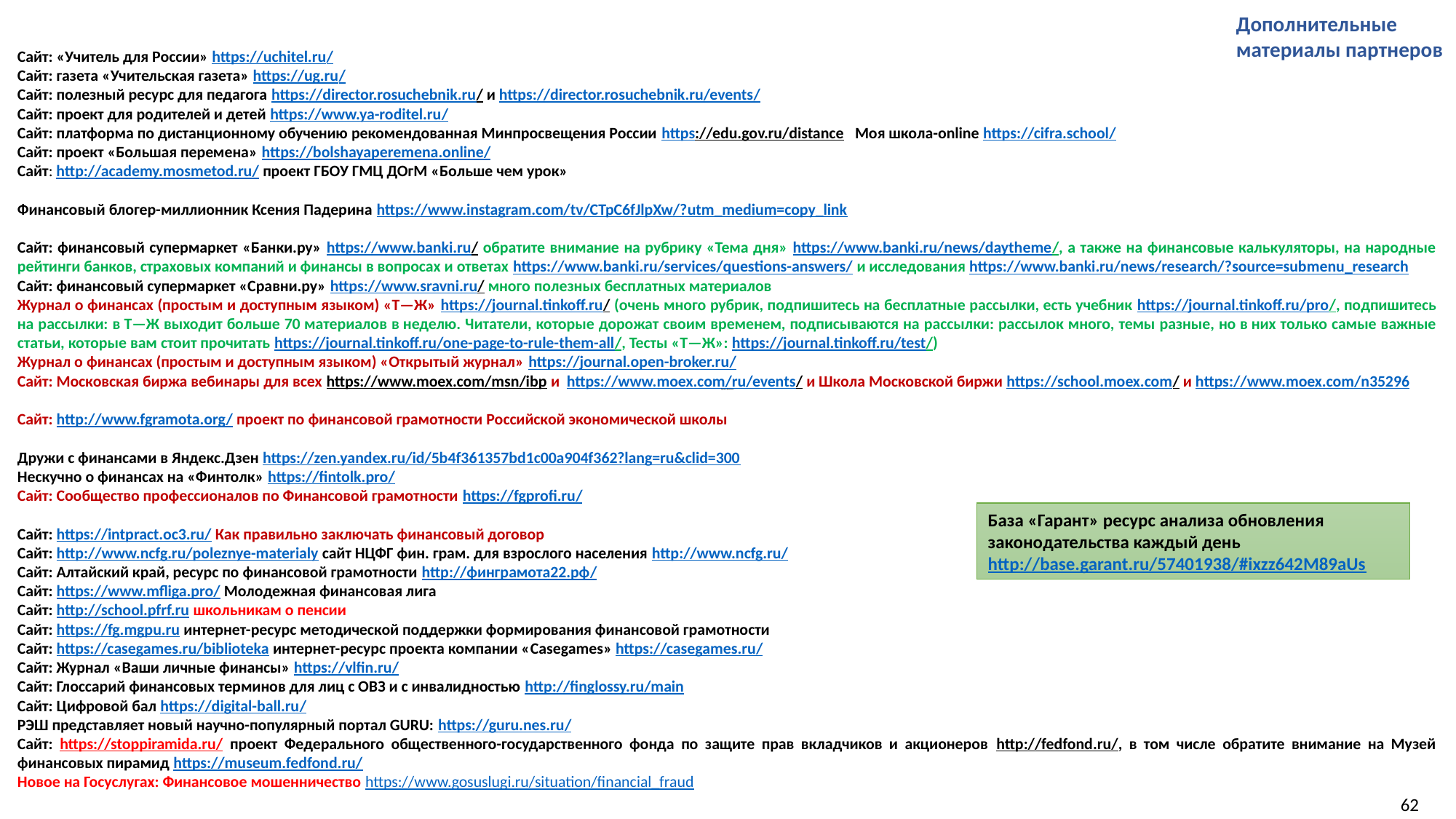

Дополнительные материалы партнеров
Сайт: «Учитель для России» https://uchitel.ru/
Сайт: газета «Учительская газета» https://ug.ru/
Сайт: полезный ресурс для педагога https://director.rosuchebnik.ru/ и https://director.rosuchebnik.ru/events/
Сайт: проект для родителей и детей https://www.ya-roditel.ru/
Сайт: платформа по дистанционному обучению рекомендованная Минпросвещения России https://edu.gov.ru/distance   Моя школа-online https://cifra.school/
Сайт: проект «Большая перемена» https://bolshayaperemena.online/
Сайт: http://academy.mosmetod.ru/ проект ГБОУ ГМЦ ДОгМ «Больше чем урок»

Финансовый блогер-миллионник Ксения Падерина https://www.instagram.com/tv/CTpC6fJlpXw/?utm_medium=copy_link

Сайт: финансовый супермаркет «Банки.ру» https://www.banki.ru/ обратите внимание на рубрику «Тема дня» https://www.banki.ru/news/daytheme/, а также на финансовые калькуляторы, на народные рейтинги банков, страховых компаний и финансы в вопросах и ответах https://www.banki.ru/services/questions-answers/ и исследования https://www.banki.ru/news/research/?source=submenu_research
Сайт: финансовый супермаркет «Сравни.ру» https://www.sravni.ru/ много полезных бесплатных материалов
Журнал о финансах (простым и доступным языком) «Т—Ж» https://journal.tinkoff.ru/ (очень много рубрик, подпишитесь на бесплатные рассылки, есть учебник https://journal.tinkoff.ru/pro/, подпишитесь на рассылки: в Т—Ж выходит больше 70 материалов в неделю. Читатели, которые дорожат своим временем, подписываются на рассылки: рассылок много, темы разные, но в них только самые важные статьи, которые вам стоит прочитать https://journal.tinkoff.ru/one-page-to-rule-them-all/, Тесты «Т—Ж»: https://journal.tinkoff.ru/test/)
Журнал о финансах (простым и доступным языком) «Открытый журнал» https://journal.open-broker.ru/
Сайт: Московская биржа вебинары для всех https://www.moex.com/msn/ibp и  https://www.moex.com/ru/events/ и Школа Московской биржи https://school.moex.com/ и https://www.moex.com/n35296

Сайт: http://www.fgramota.org/ проект по финансовой грамотности Российской экономической школы

Дружи с финансами в Яндекс.Дзен https://zen.yandex.ru/id/5b4f361357bd1c00a904f362?lang=ru&clid=300
Нескучно о финансах на «Финтолк» https://fintolk.pro/
Сайт: Сообщество профессионалов по Финансовой грамотности https://fgprofi.ru/

Сайт: https://intpract.oc3.ru/ Как правильно заключать финансовый договор
Сайт: http://www.ncfg.ru/poleznye-materialy сайт НЦФГ фин. грам. для взрослого населения http://www.ncfg.ru/
Сайт: Алтайский край, ресурс по финансовой грамотности http://финграмота22.рф/
Сайт: https://www.mfliga.pro/ Молодежная финансовая лига
Сайт: http://school.pfrf.ru школьникам о пенсии
Сайт: https://fg.mgpu.ru интернет-ресурс методической поддержки формирования финансовой грамотности
Сайт: https://casegames.ru/biblioteka интернет-ресурс проекта компании «Casegames» https://casegames.ru/
Сайт: Журнал «Ваши личные финансы» https://vlfin.ru/
Сайт: Глоссарий финансовых терминов для лиц с ОВЗ и с инвалидностью http://finglossy.ru/main
Сайт: Цифровой бал https://digital-ball.ru/
РЭШ представляет новый научно-популярный портал GURU: https://guru.nes.ru/
Сайт: https://stoppiramida.ru/ проект Федерального общественного-государственного фонда по защите прав вкладчиков и акционеров http://fedfond.ru/, в том числе обратите внимание на Музей финансовых пирамид https://museum.fedfond.ru/
Новое на Госуслугах: Финансовое мошенничество https://www.gosuslugi.ru/situation/financial_fraud

Дружи с финансами
База «Гарант» ресурс анализа обновления законодательства каждый день
http://base.garant.ru/57401938/#ixzz642M89aUs
62